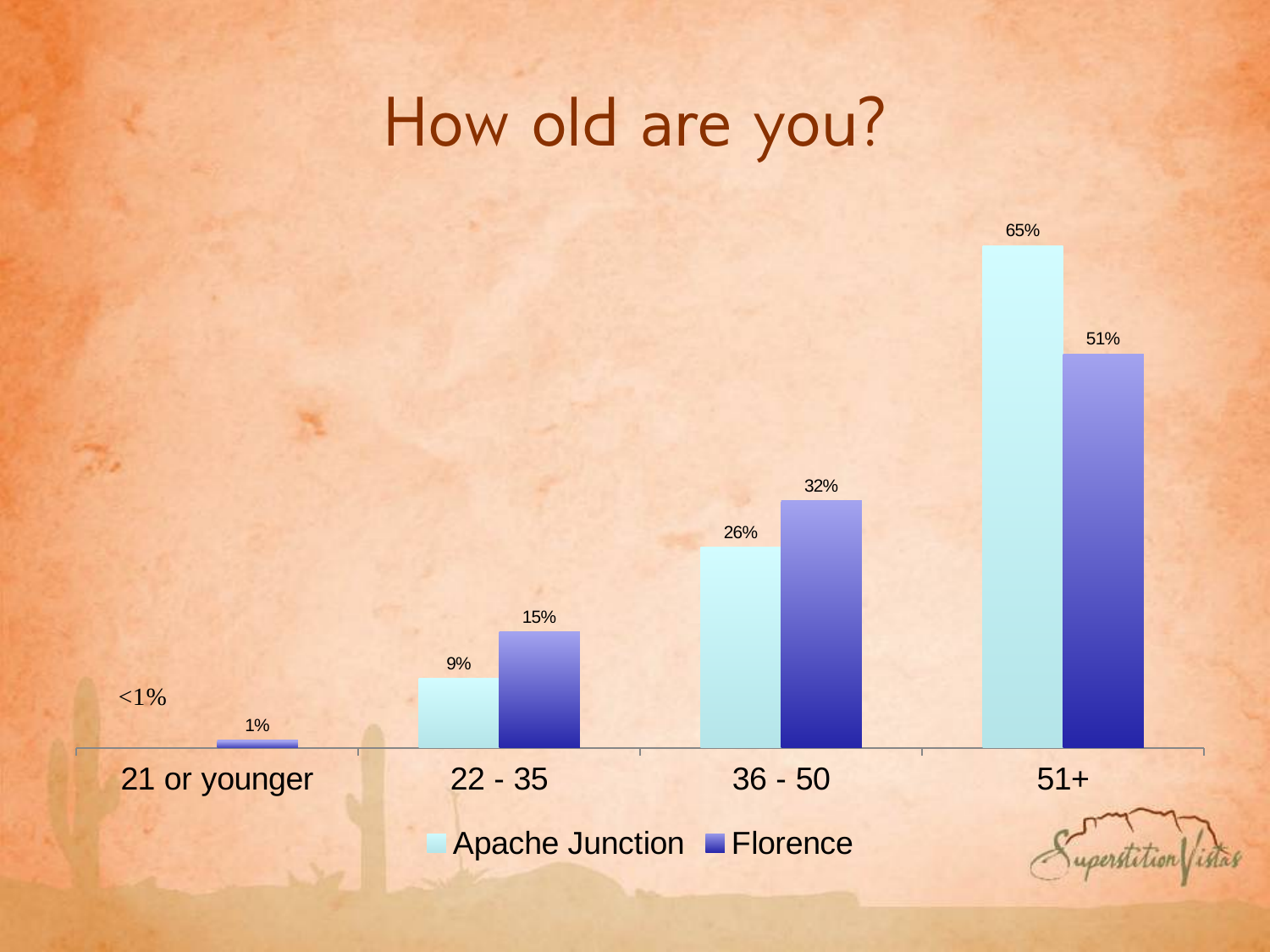

# How old are you?

### Chart

| Category | Apache Junction | Florence |
|---|---|---|
| 21 or younger | None | 0.01 |
| 22 - 35 | 0.09 | 0.15 |
| 36 - 50 | 0.26 | 0.32 |
| 51+ | 0.65 | 0.51 |